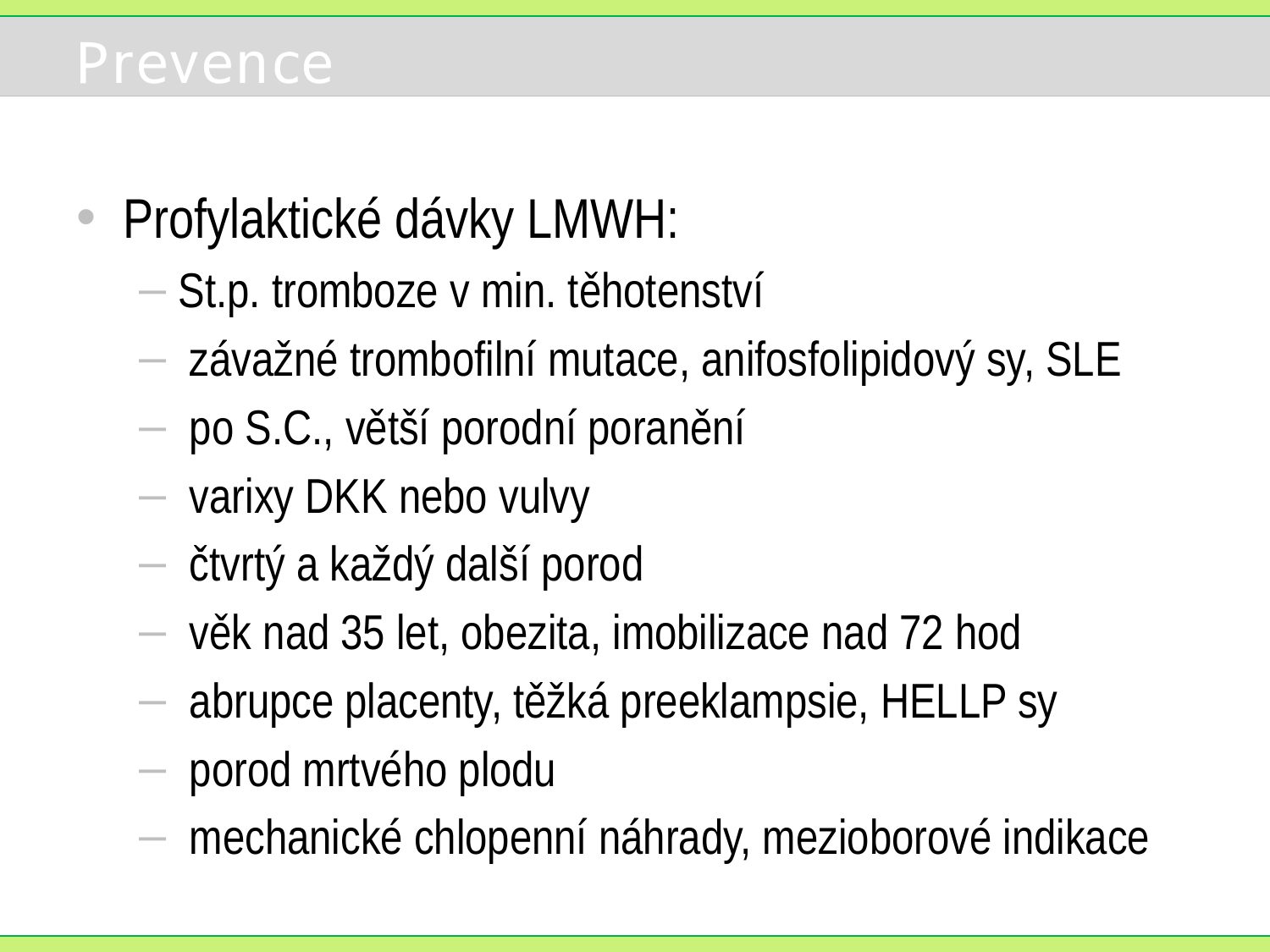

# Prevence
Profylaktické dávky LMWH:
St.p. tromboze v min. těhotenství
 závažné trombofilní mutace, anifosfolipidový sy, SLE
 po S.C., větší porodní poranění
 varixy DKK nebo vulvy
 čtvrtý a každý další porod
 věk nad 35 let, obezita, imobilizace nad 72 hod
 abrupce placenty, těžká preeklampsie, HELLP sy
 porod mrtvého plodu
 mechanické chlopenní náhrady, mezioborové indikace